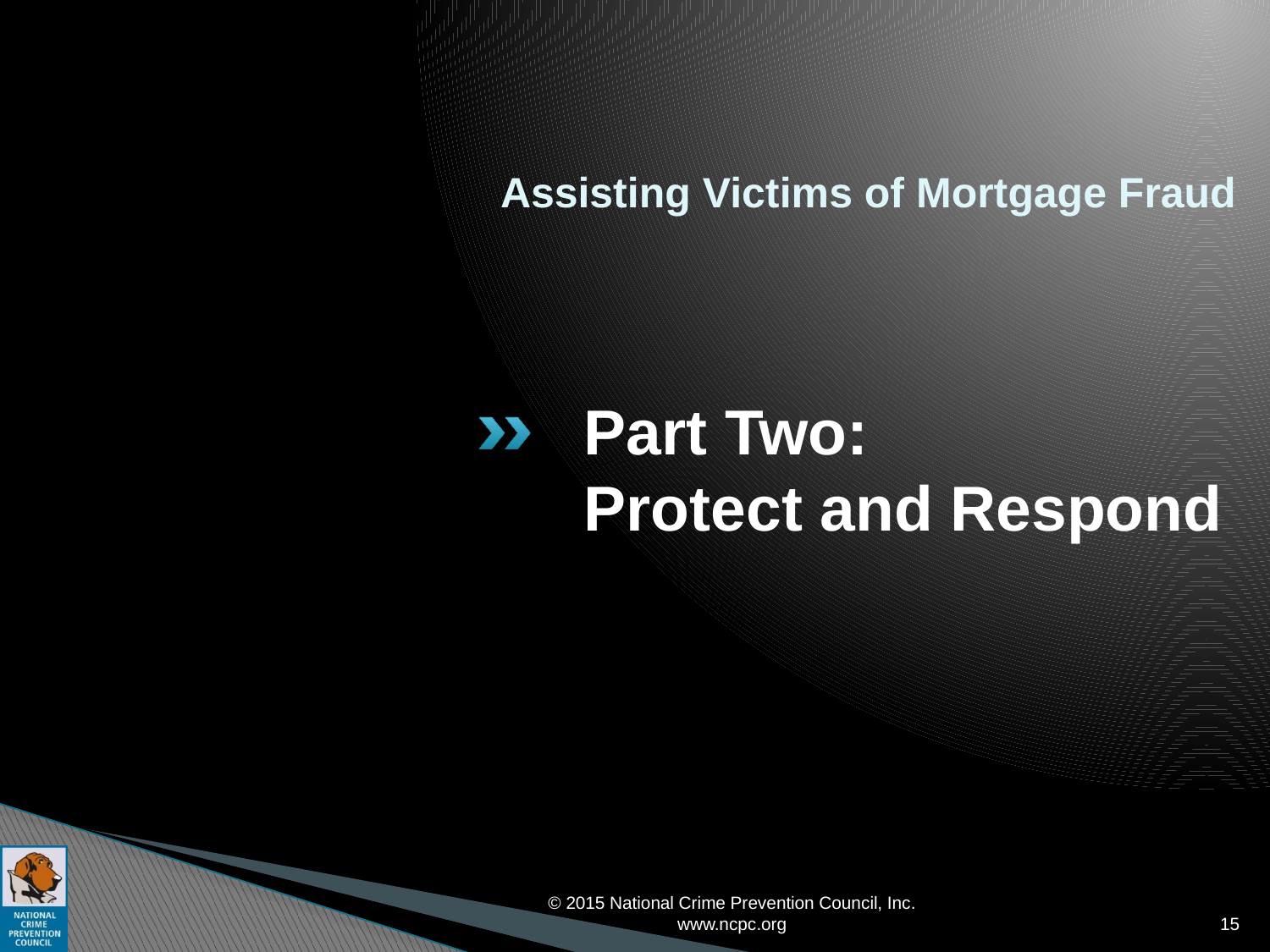

Assisting Victims of Mortgage Fraud
# Part Two: Protect and Respond
© 2015 National Crime Prevention Council, Inc. www.ncpc.org
15